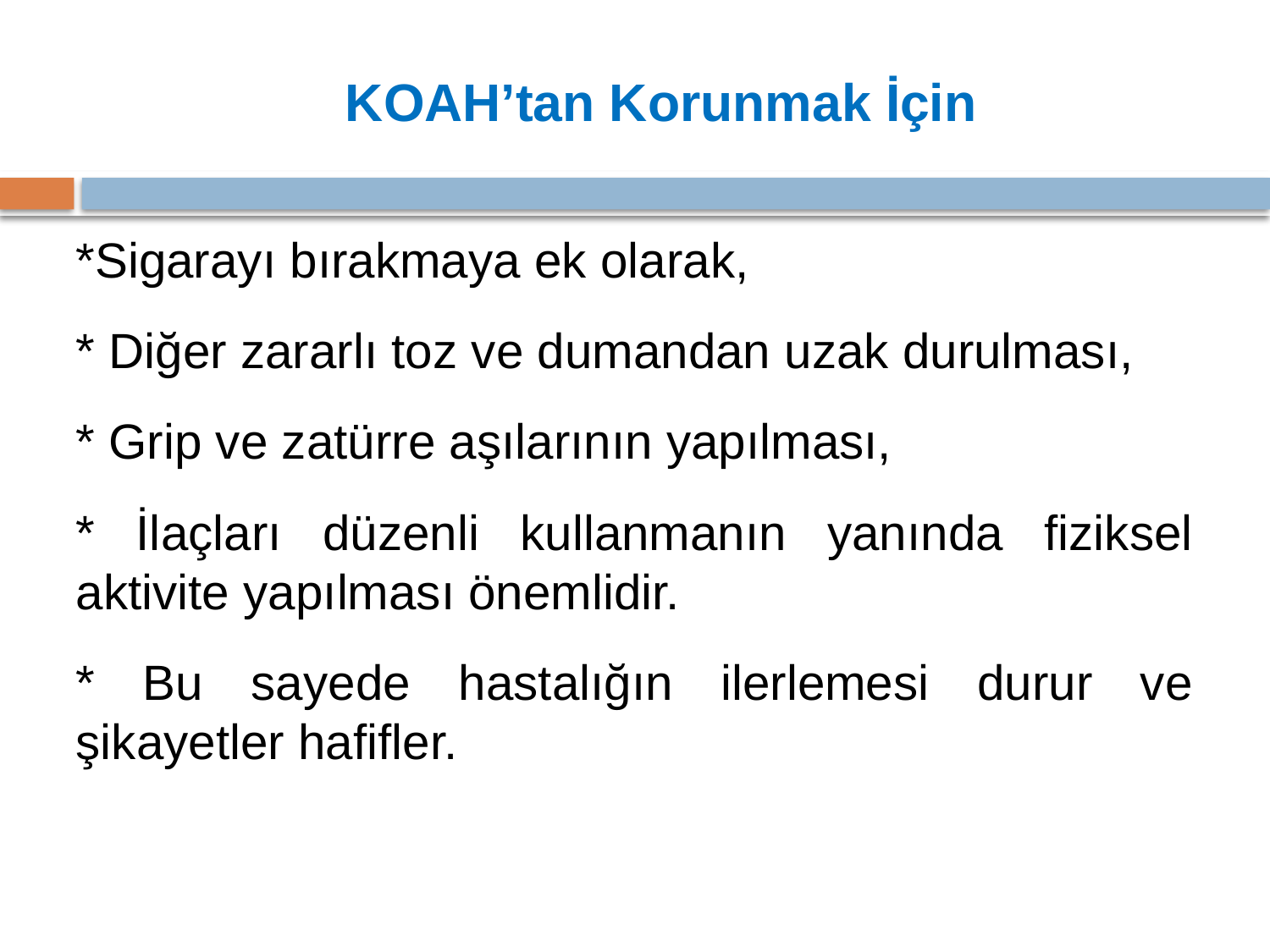

# KOAH’tan Korunmak İçin
*Sigarayı bırakmaya ek olarak,
* Diğer zararlı toz ve dumandan uzak durulması,
* Grip ve zatürre aşılarının yapılması,
* İlaçları düzenli kullanmanın yanında fiziksel aktivite yapılması önemlidir.
* Bu sayede hastalığın ilerlemesi durur ve şikayetler hafifler.